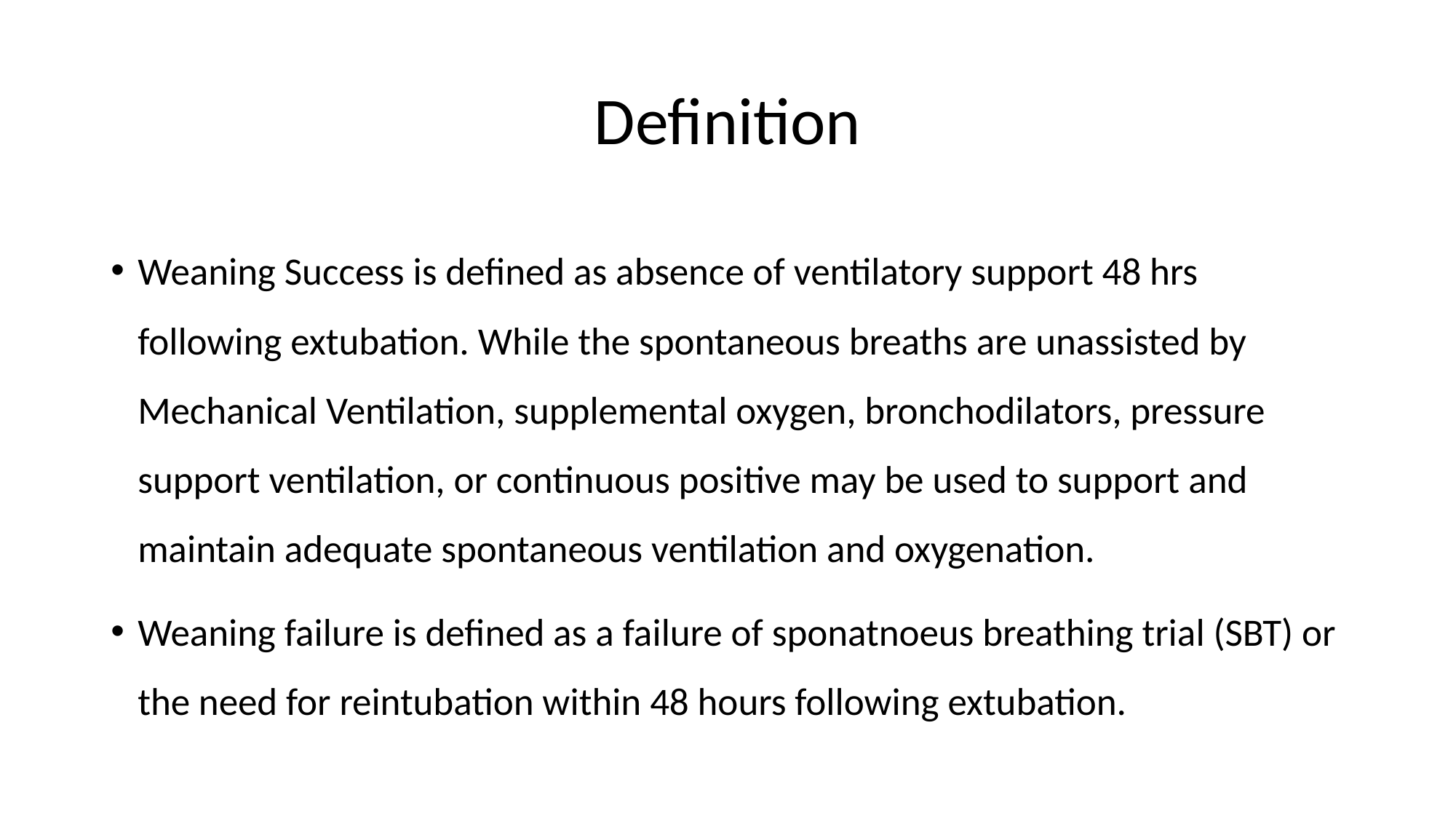

# Definition
Weaning Success is defined as absence of ventilatory support 48 hrs following extubation. While the spontaneous breaths are unassisted by Mechanical Ventilation, supplemental oxygen, bronchodilators, pressure support ventilation, or continuous positive may be used to support and maintain adequate spontaneous ventilation and oxygenation.
Weaning failure is defined as a failure of sponatnoeus breathing trial (SBT) or the need for reintubation within 48 hours following extubation.